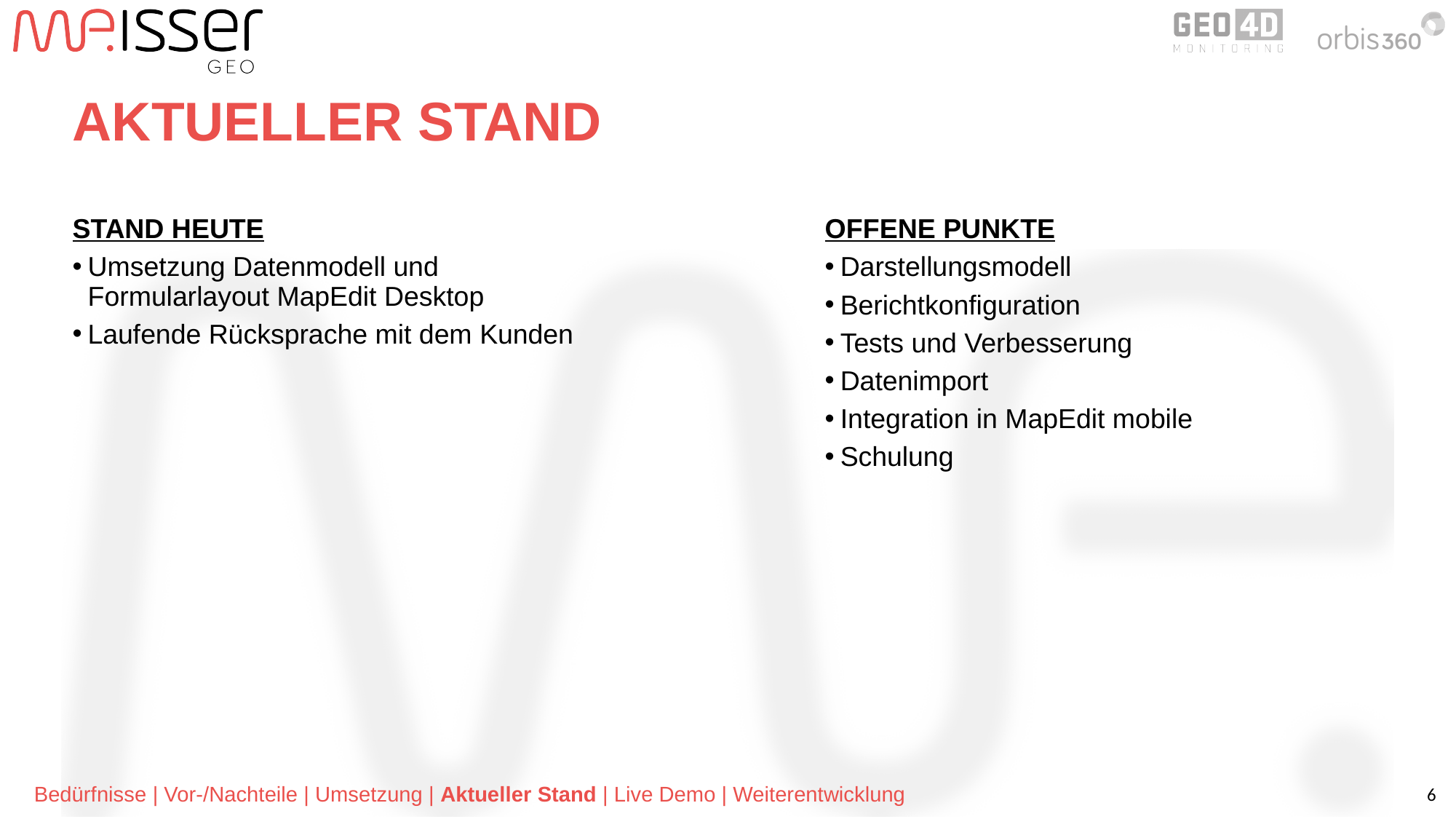

# AKTUELLER STAND
STAND HEUTE
Umsetzung Datenmodell und Formularlayout MapEdit Desktop
Laufende Rücksprache mit dem Kunden
OFFENE PUNKTE
Darstellungsmodell
Berichtkonfiguration
Tests und Verbesserung
Datenimport
Integration in MapEdit mobile
Schulung
Bedürfnisse | Vor-/Nachteile | Umsetzung | Aktueller Stand | Live Demo | Weiterentwicklung